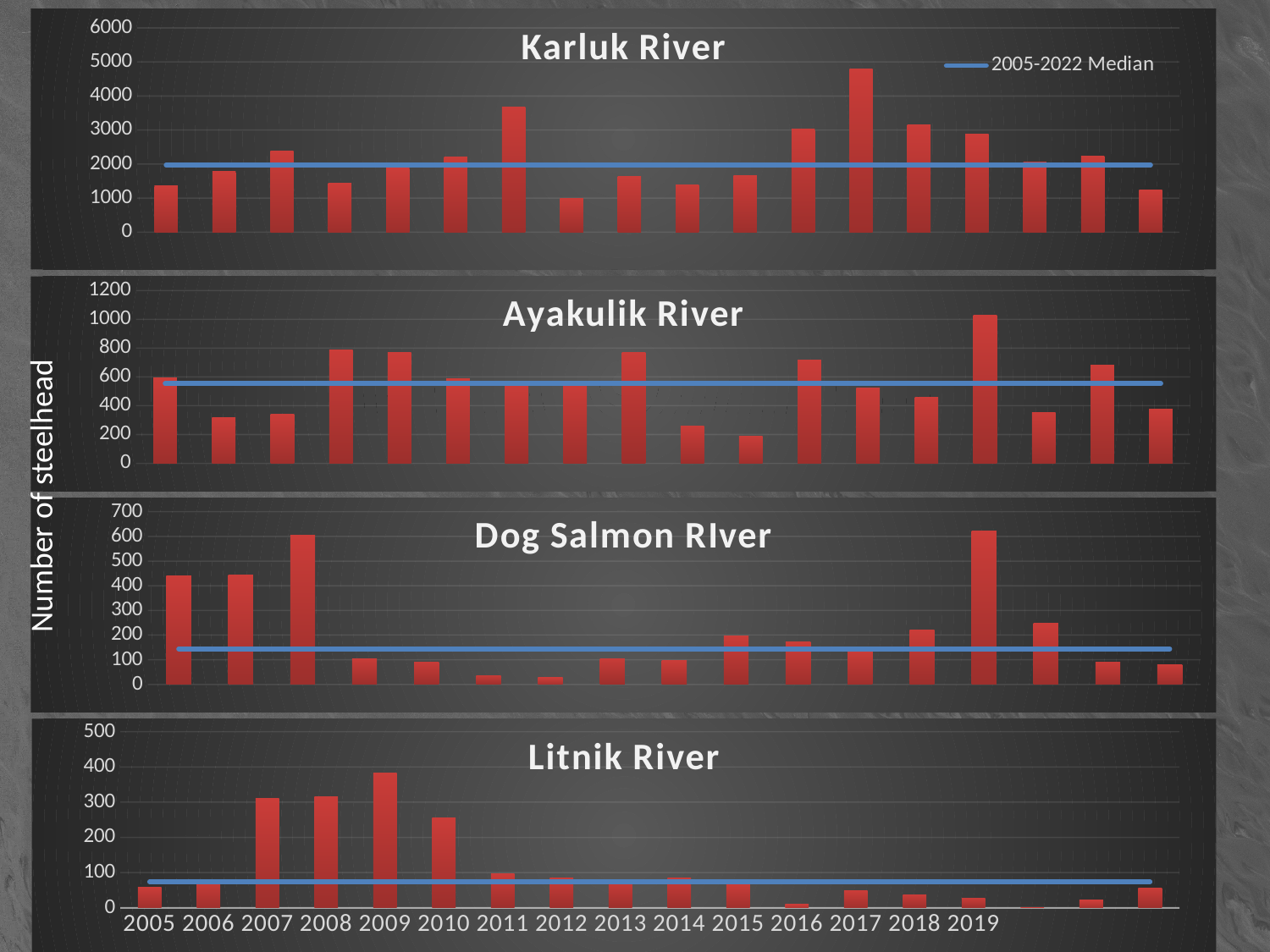

### Chart: Karluk River

| Category |  | 2005-2022 Median |
|---|---|---|
| 2005 | 1366.0 | 1972.5 |
| 2006 | 1775.0 | 1972.5 |
| 2007 | 2376.0 | 1972.5 |
| 2008 | 1429.0 | 1972.5 |
| 2009 | 1879.0 | 1972.5 |
| 2010 | 2203.0 | 1972.5 |
| 2011 | 3687.0 | 1972.5 |
| 2012 | 994.0 | 1972.5 |
| 2013 | 1632.0 | 1972.5 |
| 2014 | 1381.0 | 1972.5 |
| 2015 | 1654.0 | 1972.5 |
| 2016 | 3019.0 | 1972.5 |
| 2017 | 4790.0 | 1972.5 |
| 2018 | 3148.0 | 1972.5 |
| 2019 | 2877.0 | 1972.5 |
| 2020 | 2066.0 | 1972.5 |
Number of steelhead

### Chart: Ayakulik River

| Category |  | 2005-2022 Median |
|---|---|---|
| 2005 | 591.0 | 554.0 |
| 2006 | 319.0 | 554.0 |
| 2007 | 342.0 | 554.0 |
| 2008 | 790.0 | 554.0 |
| 2009 | 769.0 | 554.0 |
| 2010 | 585.0 | 554.0 |
| 2011 | 549.0 | 554.0 |
| 2012 | 559.0 | 554.0 |
| 2013 | 768.0 | 554.0 |
| 2014 | 259.0 | 554.0 |
| 2015 | 191.0 | 554.0 |
| 2016 | 719.0 | 554.0 |
| 2017 | 524.0 | 554.0 |
| 2018 | 460.0 | 554.0 |
| 2019 | 1029.0 | 554.0 |
| 2020 | 355.0 | 554.0 |
# Weir Counts – Southcentral Alaska

### Chart: Dog Salmon RIver

| Category |  | 2006-2022 Median |
|---|---|---|
| 2006 | 440.0 | 144.0 |
| 2007 | 445.0 | 144.0 |
| 2008 | 605.0 | 144.0 |
| 2009 | 104.0 | 144.0 |
| 2010 | 89.0 | 144.0 |
| 2011 | 34.0 | 144.0 |
| 2012 | 28.0 | 144.0 |
| 2013 | 104.0 | 144.0 |
| 2014 | 98.0 | 144.0 |
| 2015 | 195.0 | 144.0 |
| 2016 | 171.0 | 144.0 |
| 2017 | 144.0 | 144.0 |
| 2018 | 219.0 | 144.0 |
| 2019 | 621.0 | 144.0 |
| 2020 | 249.0 | 144.0 |
| 2021 | 91.0 | 144.0 |
| 2022 | 80.0 | 144.0 |

### Chart: Litnik River

| Category |  | 2005-2022 Median |
|---|---|---|
| 2005 | 59.0 | 73.5 |
| 2006 | 80.0 | 73.5 |
| 2007 | 310.0 | 73.5 |
| 2008 | 316.0 | 73.5 |
| 2009 | 383.0 | 73.5 |
| 2010 | 256.0 | 73.5 |
| 2011 | 96.0 | 73.5 |
| 2012 | 85.0 | 73.5 |
| 2013 | 75.0 | 73.5 |
| 2014 | 85.0 | 73.5 |
| 2015 | 72.0 | 73.5 |
| 2016 | 11.0 | 73.5 |
| 2017 | 48.0 | 73.5 |
| 2018 | 36.0 | 73.5 |
| 2019 | 26.0 | 73.5 |